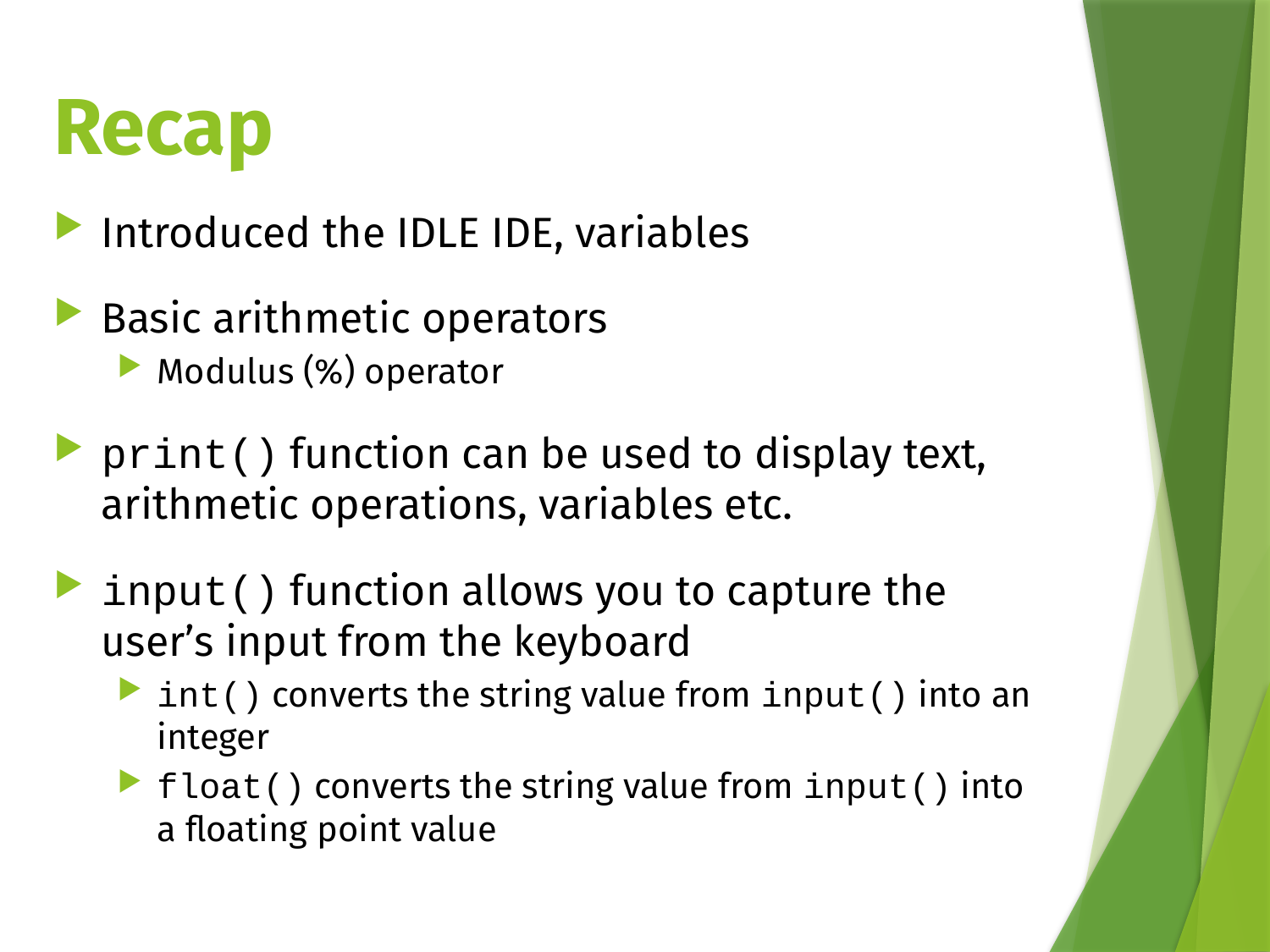

# Recap
Introduced the IDLE IDE, variables
Basic arithmetic operators
Modulus (%) operator
print() function can be used to display text, arithmetic operations, variables etc.
input() function allows you to capture the user’s input from the keyboard
int() converts the string value from input() into an integer
float() converts the string value from input() into a floating point value